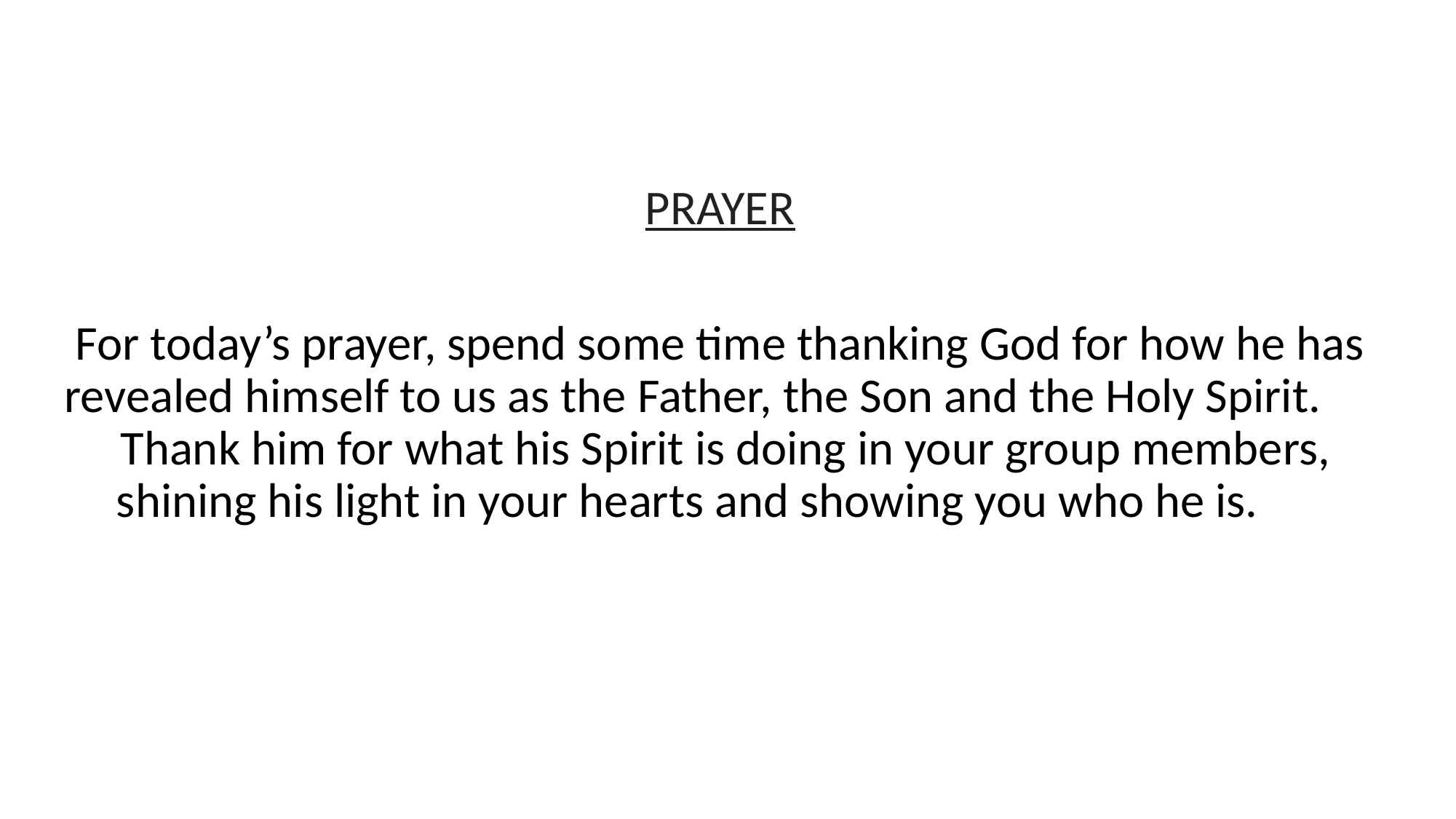

PRAYER

For today’s prayer, spend some time thanking God for how he has revealed himself to us as the Father, the Son and the Holy Spirit.       Thank him for what his Spirit is doing in your group members, shining his light in your hearts and showing you who he is.